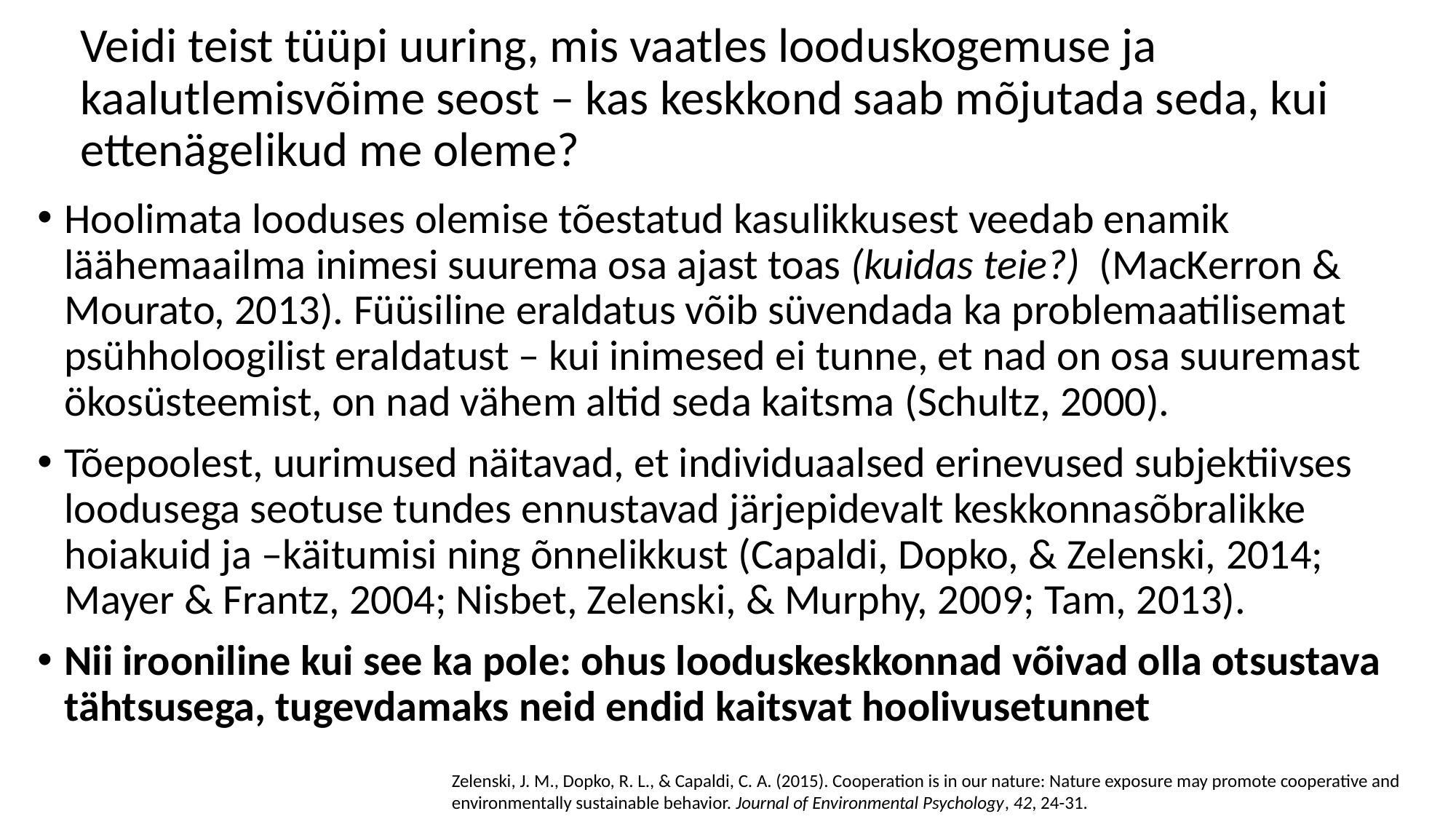

# Veidi teist tüüpi uuring, mis vaatles looduskogemuse ja kaalutlemisvõime seost – kas keskkond saab mõjutada seda, kui ettenägelikud me oleme?
Hoolimata looduses olemise tõestatud kasulikkusest veedab enamik läähemaailma inimesi suurema osa ajast toas (kuidas teie?)  (MacKerron & Mourato, 2013). Füüsiline eraldatus võib süvendada ka problemaatilisemat psühholoogilist eraldatust – kui inimesed ei tunne, et nad on osa suuremast ökosüsteemist, on nad vähem altid seda kaitsma (Schultz, 2000).
Tõepoolest, uurimused näitavad, et individuaalsed erinevused subjektiivses loodusega seotuse tundes ennustavad järjepidevalt keskkonnasõbralikke hoiakuid ja –käitumisi ning õnnelikkust (Capaldi, Dopko, & Zelenski, 2014; Mayer & Frantz, 2004; Nisbet, Zelenski, & Murphy, 2009; Tam, 2013).
Nii irooniline kui see ka pole: ohus looduskeskkonnad võivad olla otsustava tähtsusega, tugevdamaks neid endid kaitsvat hoolivusetunnet
Zelenski, J. M., Dopko, R. L., & Capaldi, C. A. (2015). Cooperation is in our nature: Nature exposure may promote cooperative and environmentally sustainable behavior. Journal of Environmental Psychology, 42, 24-31.